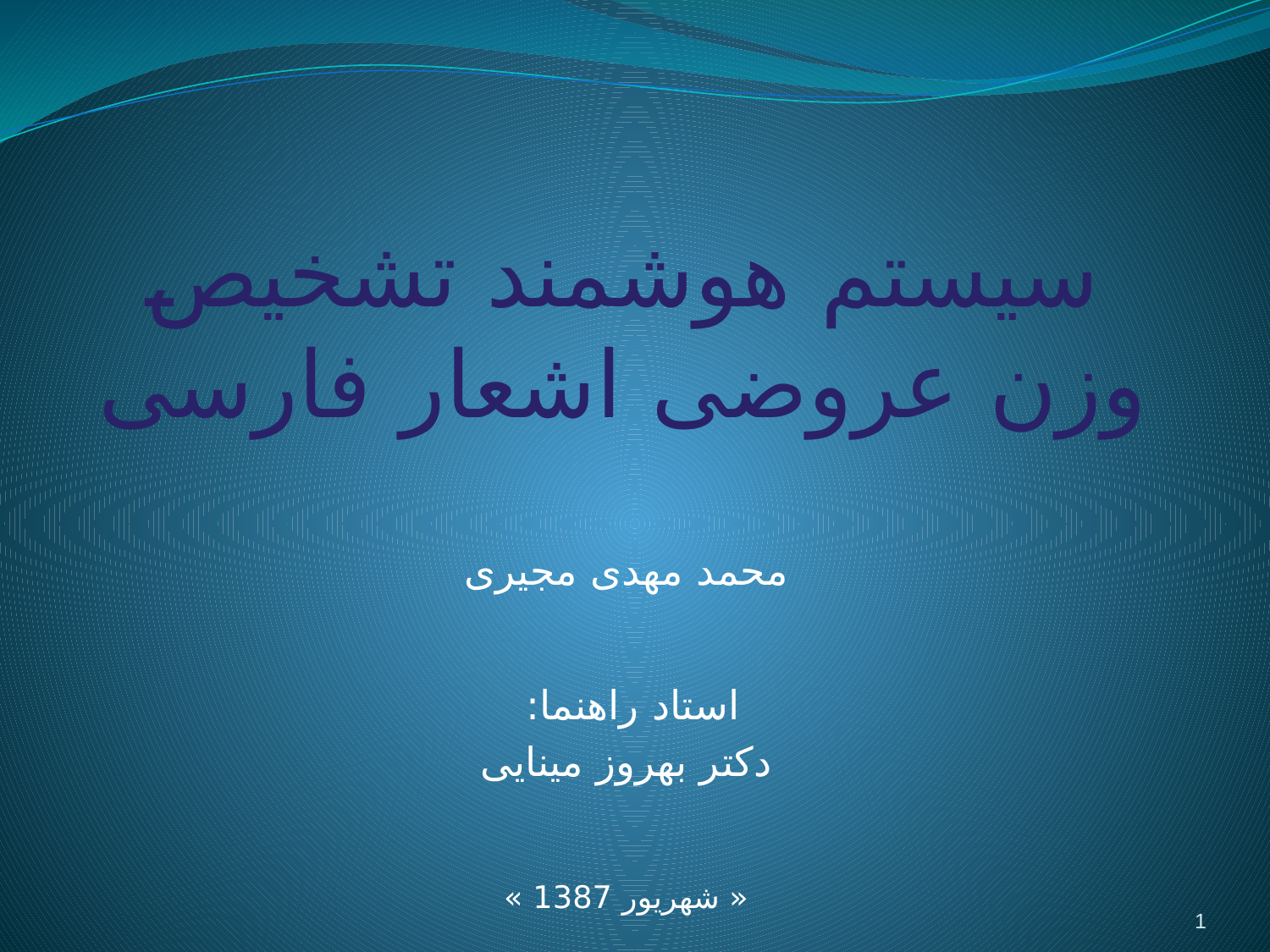

# سیستم هوشمند تشخیص وزن عروضی اشعار فارسی

محمد مهدی مجیری

استاد راهنما:
دکتر بهروز مینایی

« شهریور 1387 »
1